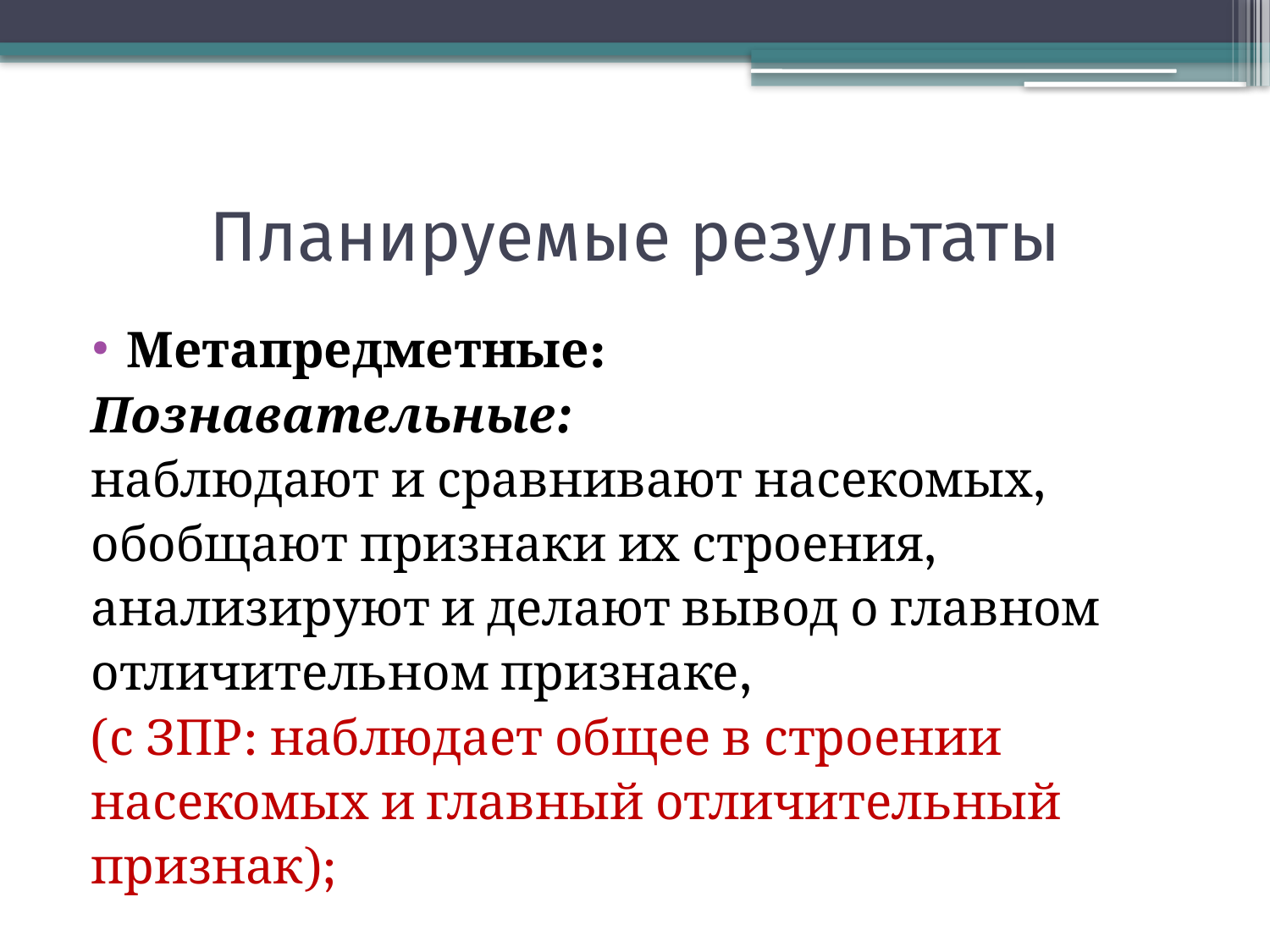

# Планируемые результаты
Метапредметные:
Познавательные:
наблюдают и сравнивают насекомых,
обобщают признаки их строения,
анализируют и делают вывод о главном
отличительном признаке,
(с ЗПР: наблюдает общее в строении
насекомых и главный отличительный
признак);